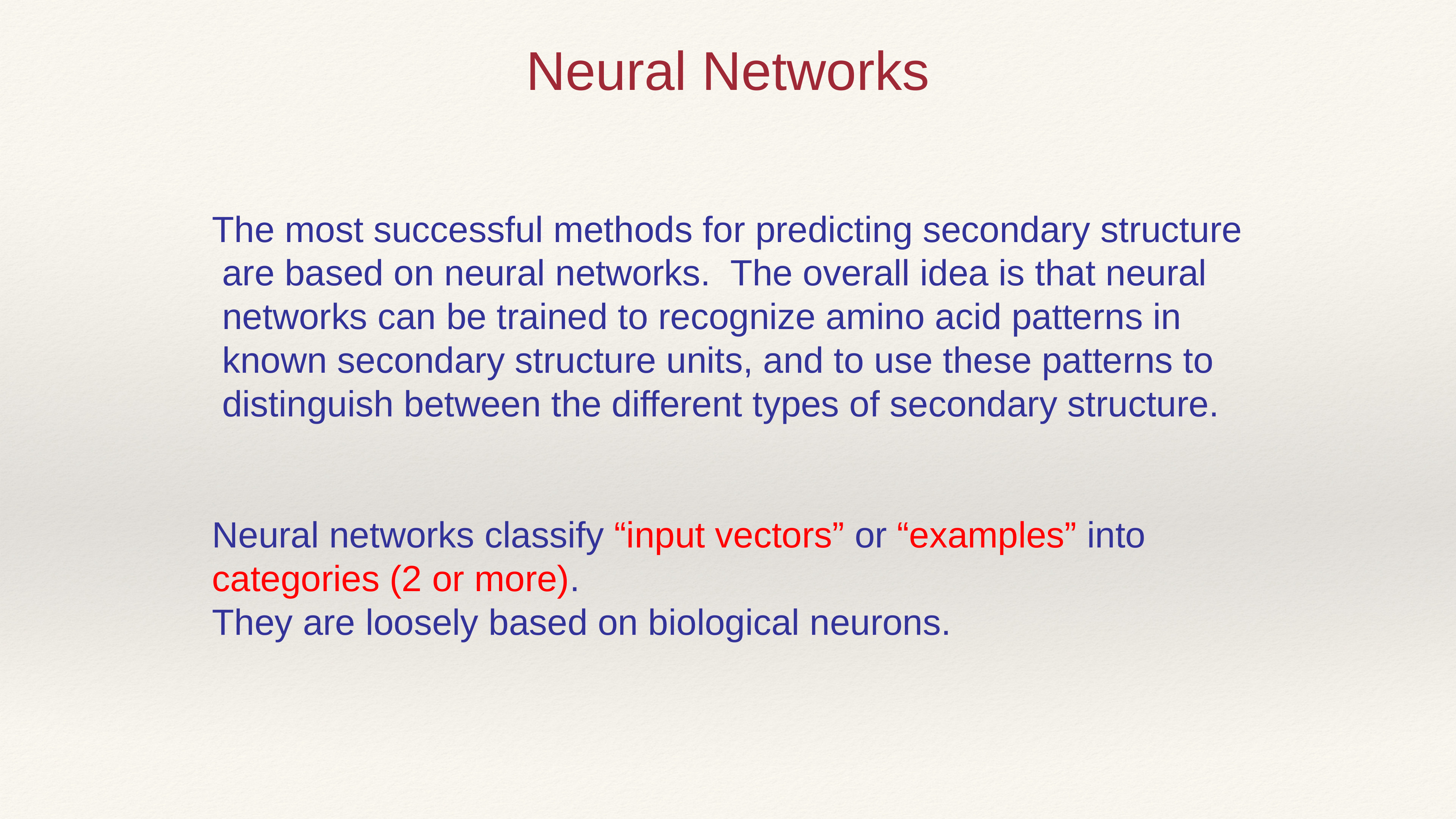

Neural Networks
The most successful methods for predicting secondary structure
 are based on neural networks.  The overall idea is that neural
 networks can be trained to recognize amino acid patterns in
 known secondary structure units, and to use these patterns to
 distinguish between the different types of secondary structure.

Neural networks classify “input vectors” or “examples” into
categories (2 or more).
They are loosely based on biological neurons.